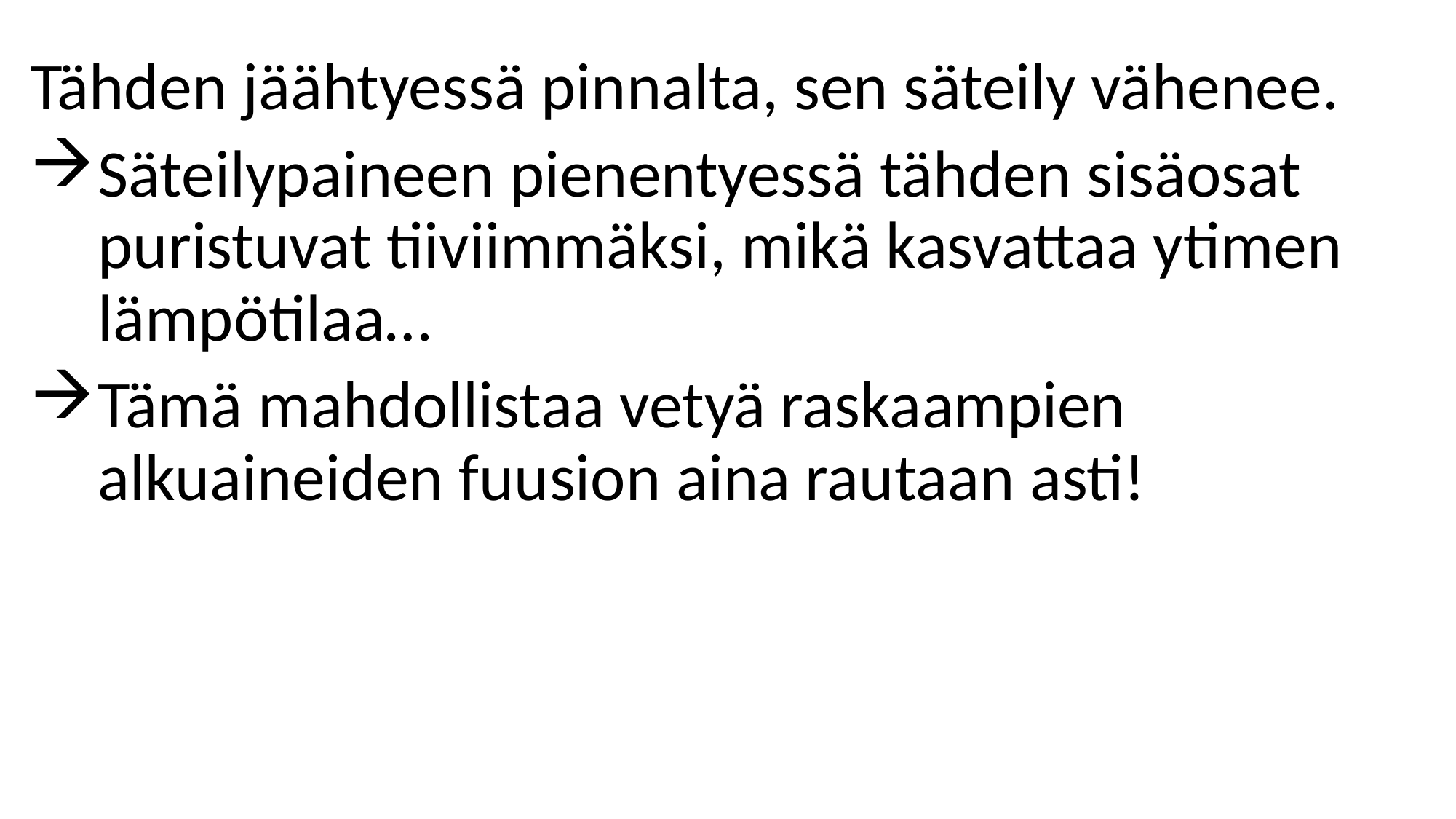

#
Tähden jäähtyessä pinnalta, sen säteily vähenee.
Säteilypaineen pienentyessä tähden sisäosat puristuvat tiiviimmäksi, mikä kasvattaa ytimen lämpötilaa…
Tämä mahdollistaa vetyä raskaampien alkuaineiden fuusion aina rautaan asti!